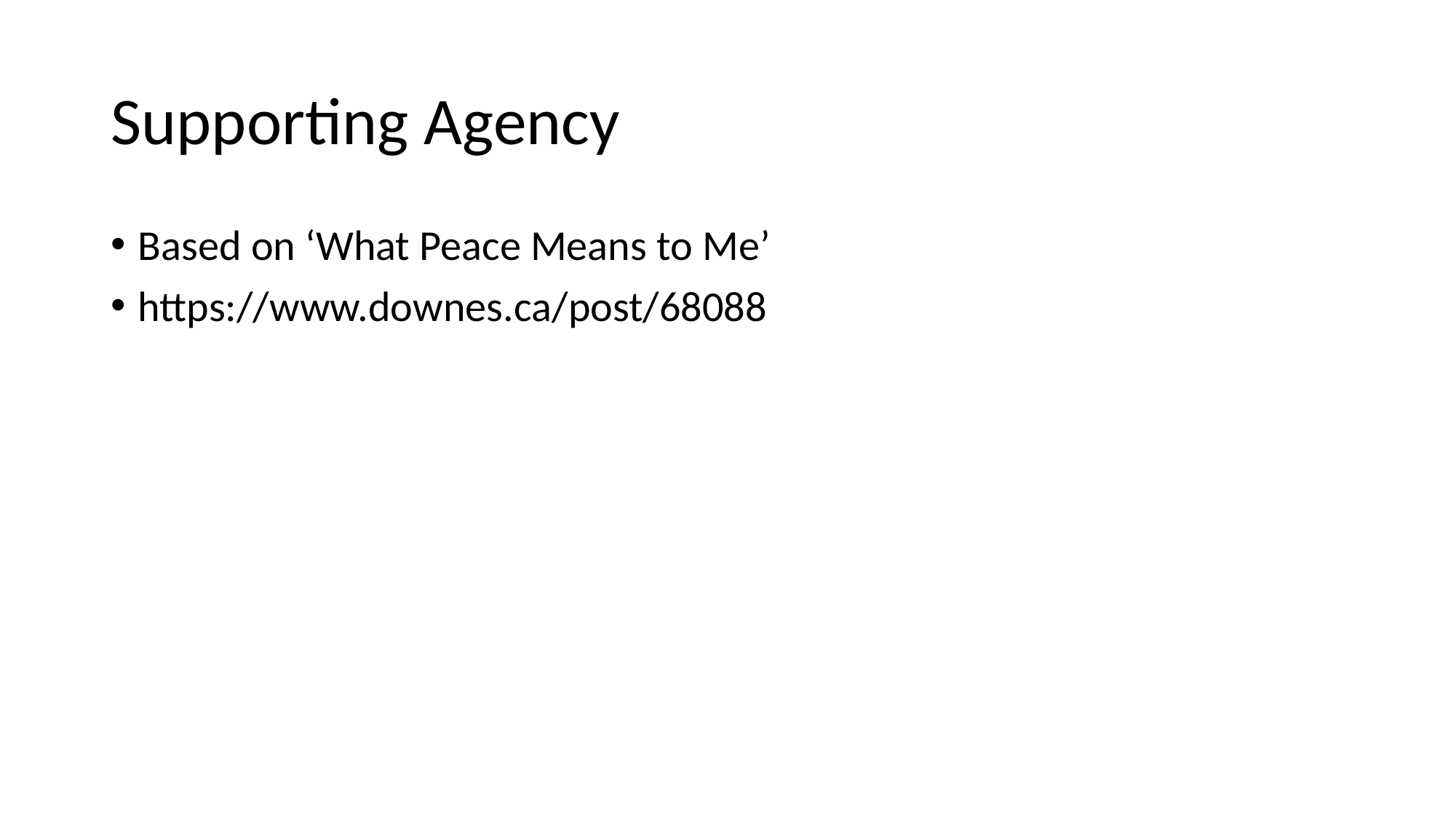

# Supporting Agency
Based on ‘What Peace Means to Me’
https://www.downes.ca/post/68088